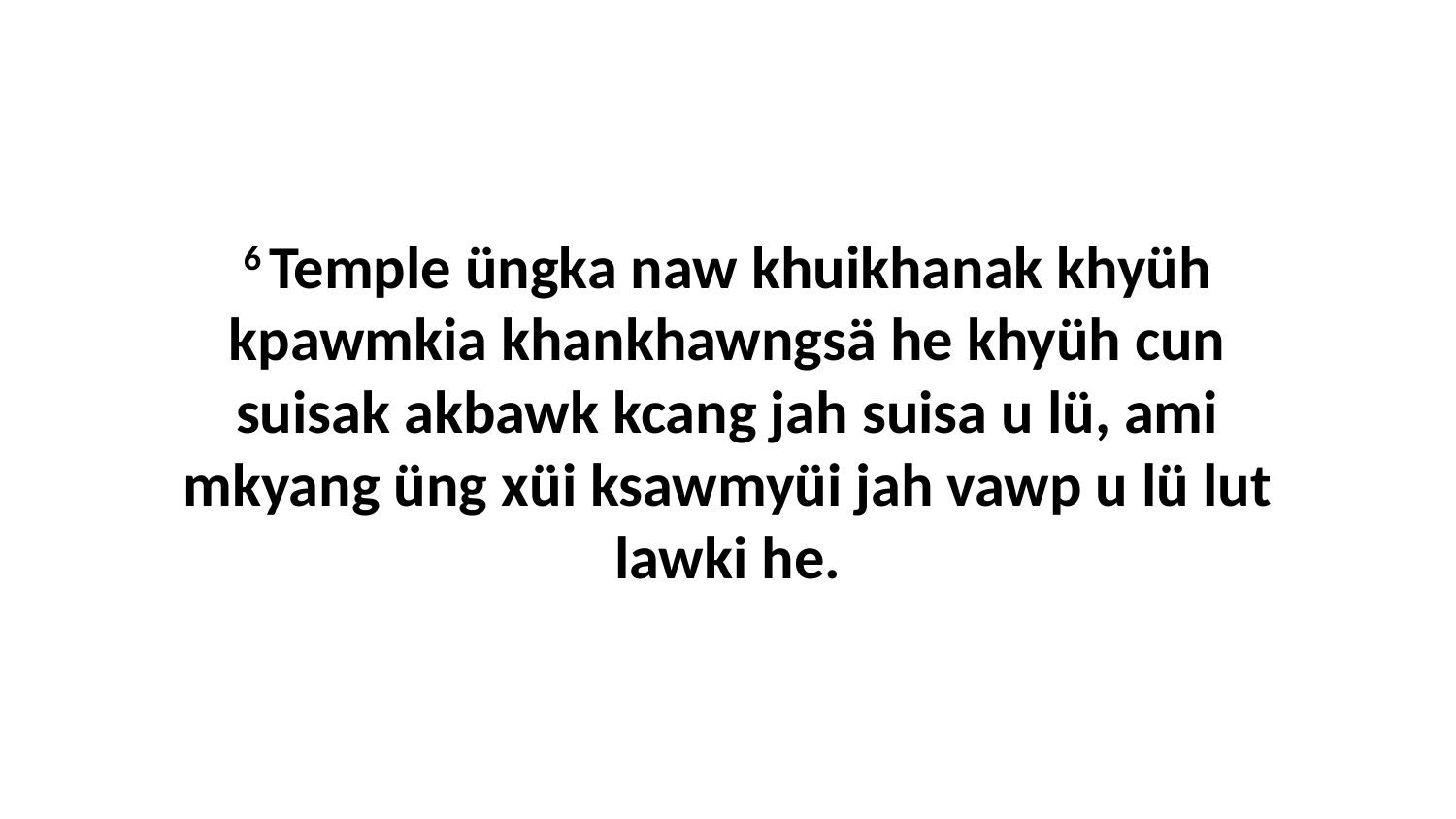

6 Temple üngka naw khuikhanak khyüh kpawmkia khankhawngsä he khyüh cun suisak akbawk kcang jah suisa u lü, ami mkyang üng xüi ksawmyüi jah vawp u lü lut lawki he.